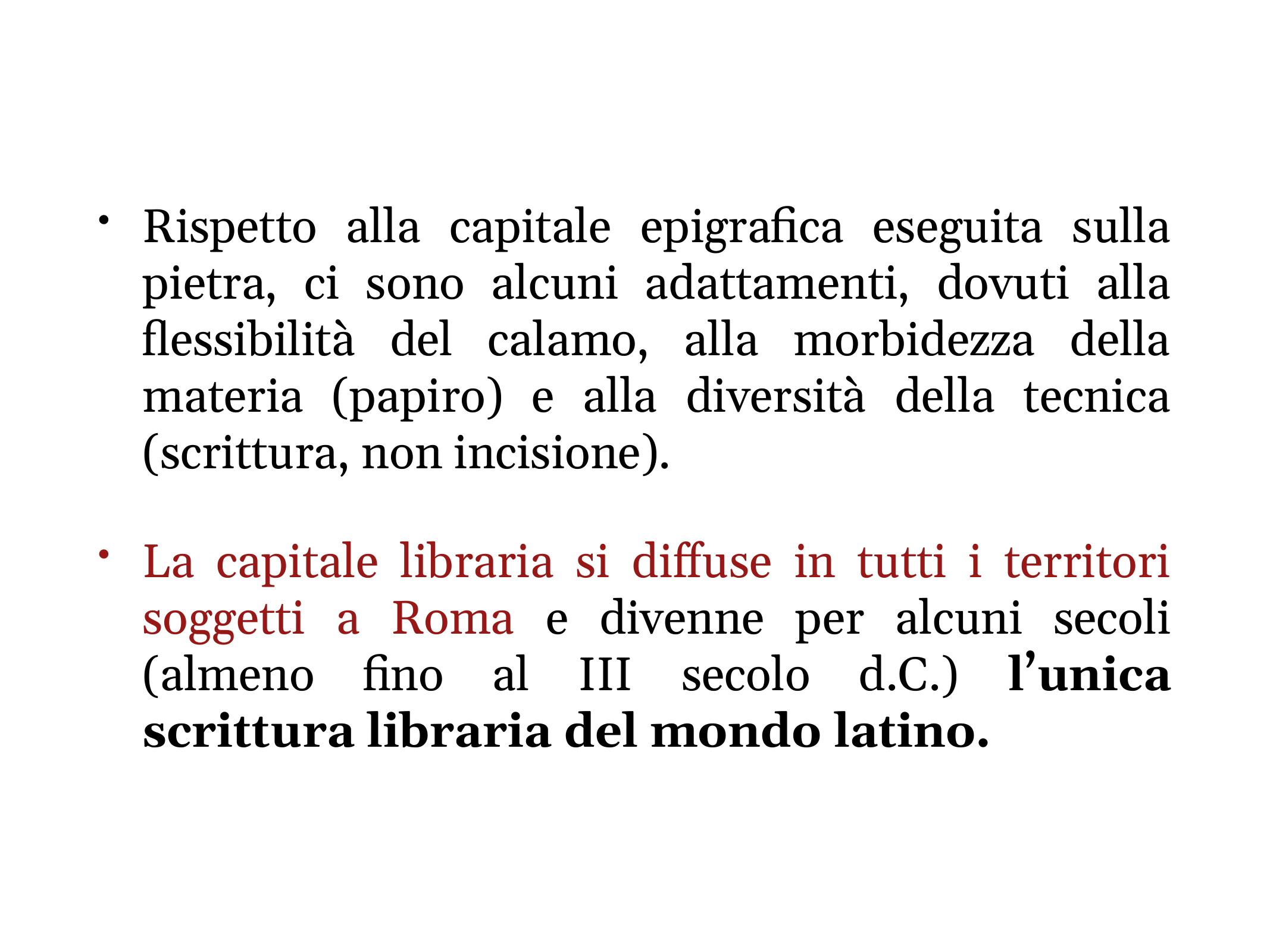

Rispetto alla capitale epigrafica eseguita sulla pietra, ci sono alcuni adattamenti, dovuti alla flessibilità del calamo, alla morbidezza della materia (papiro) e alla diversità della tecnica (scrittura, non incisione).
La capitale libraria si diffuse in tutti i territori soggetti a Roma e divenne per alcuni secoli (almeno fino al III secolo d.C.) l’unica scrittura libraria del mondo latino.